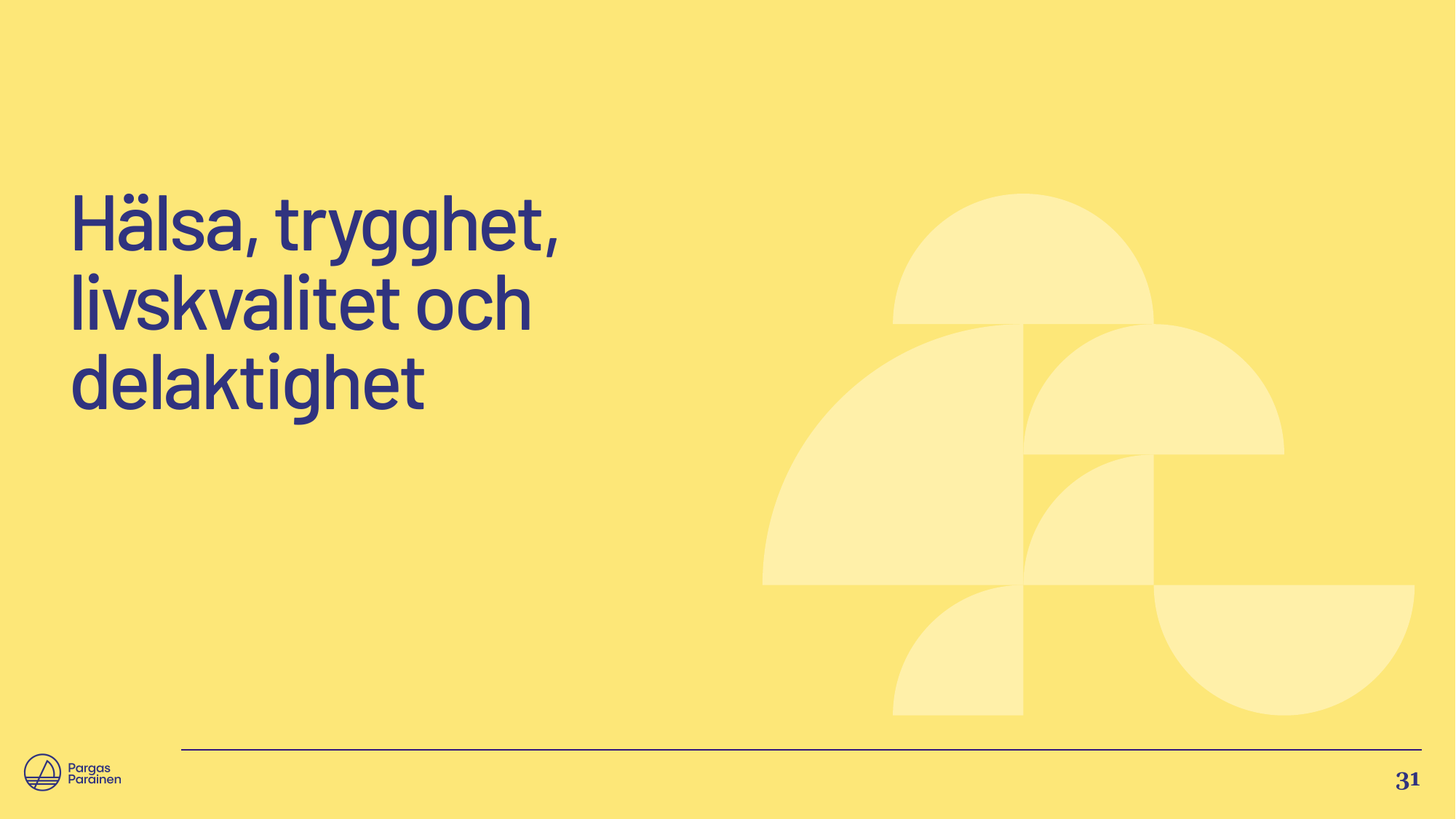

# Hälsa, trygghet, livskvalitet och delaktighet
31